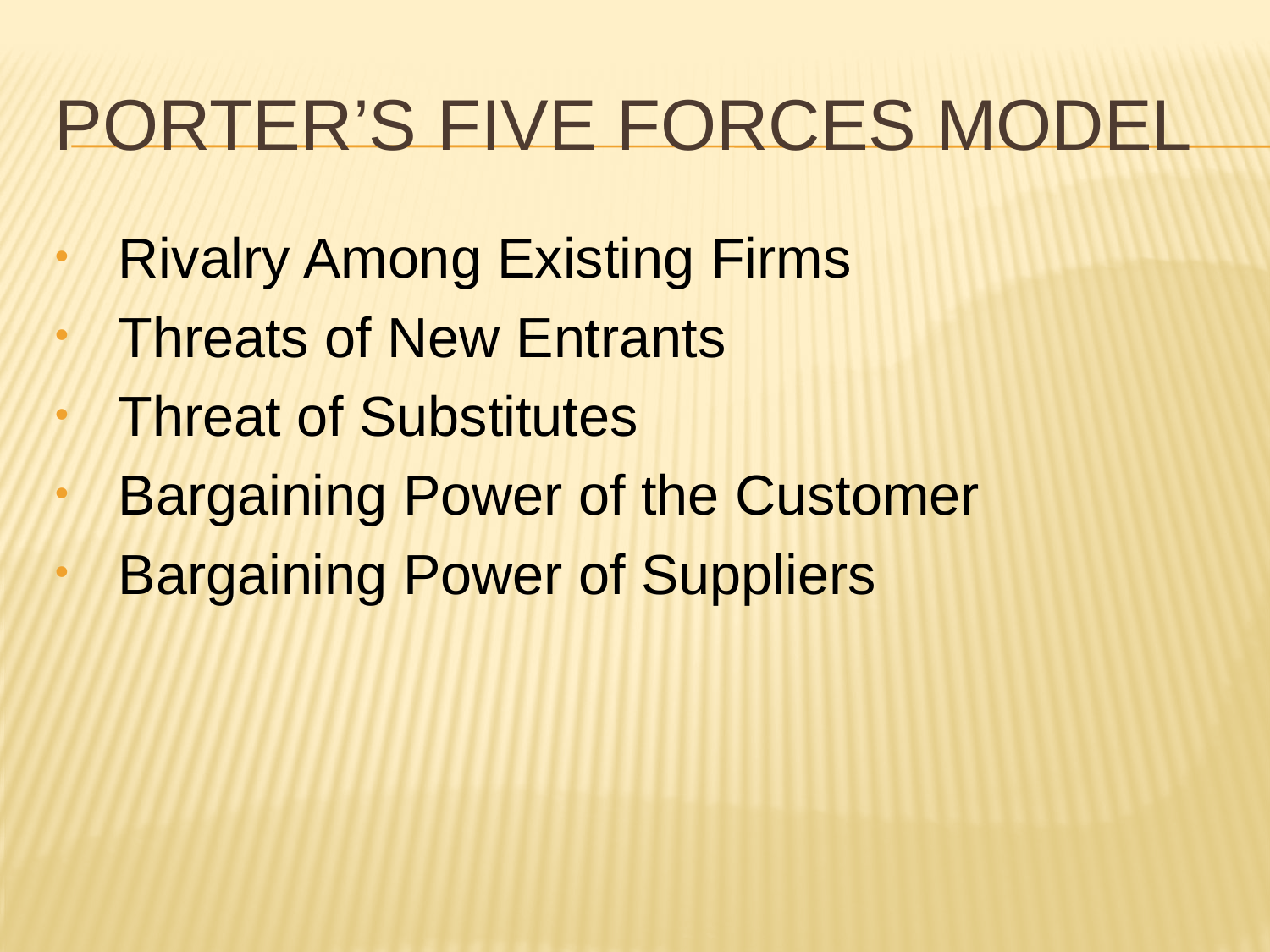

# Porter’s Five Forces Model
 Rivalry Among Existing Firms
 Threats of New Entrants
 Threat of Substitutes
 Bargaining Power of the Customer
 Bargaining Power of Suppliers